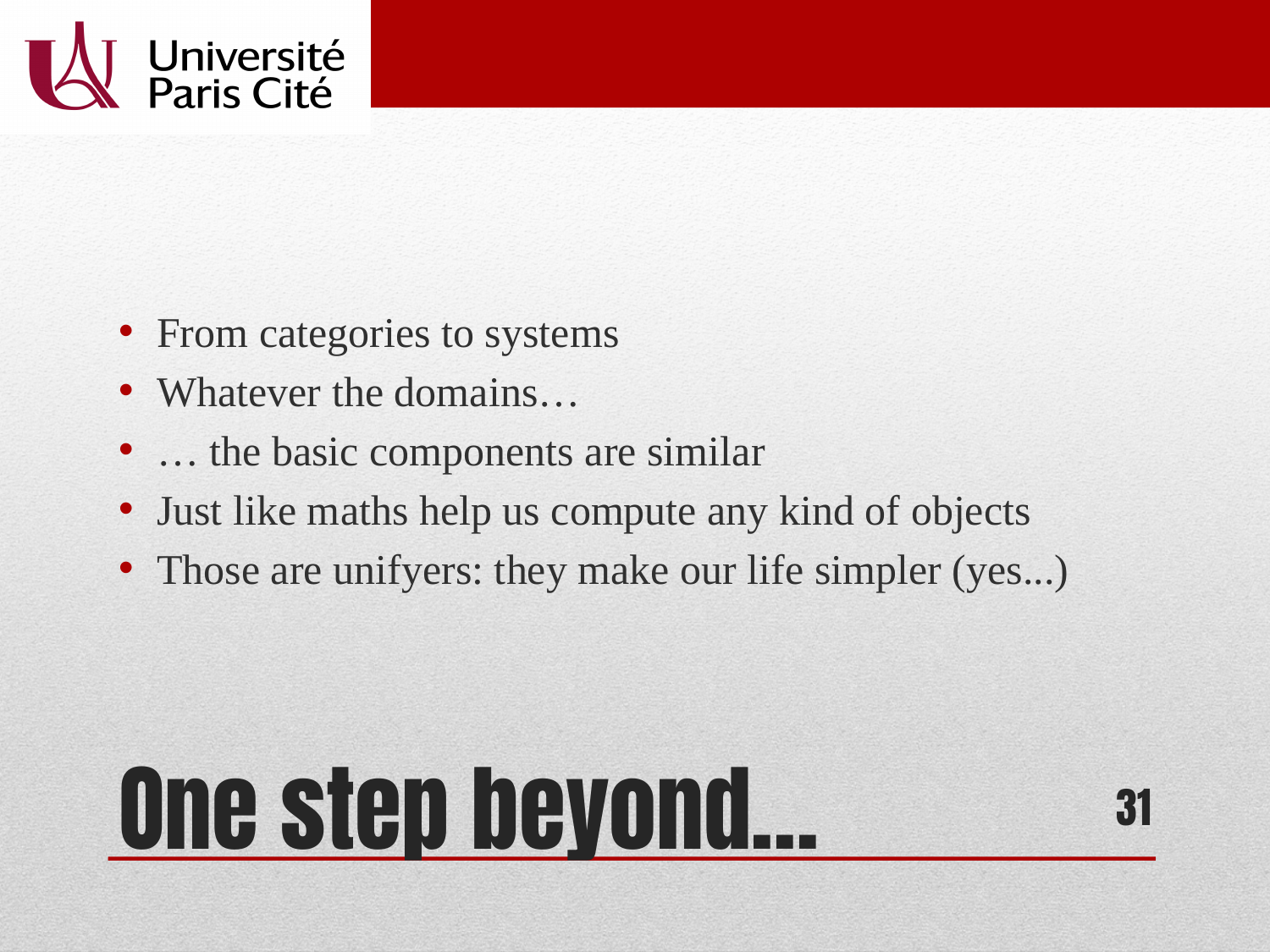

From categories to systems
Whatever the domains…
… the basic components are similar
Just like maths help us compute any kind of objects
Those are unifyers: they make our life simpler (yes...)
# One step beyond…
31